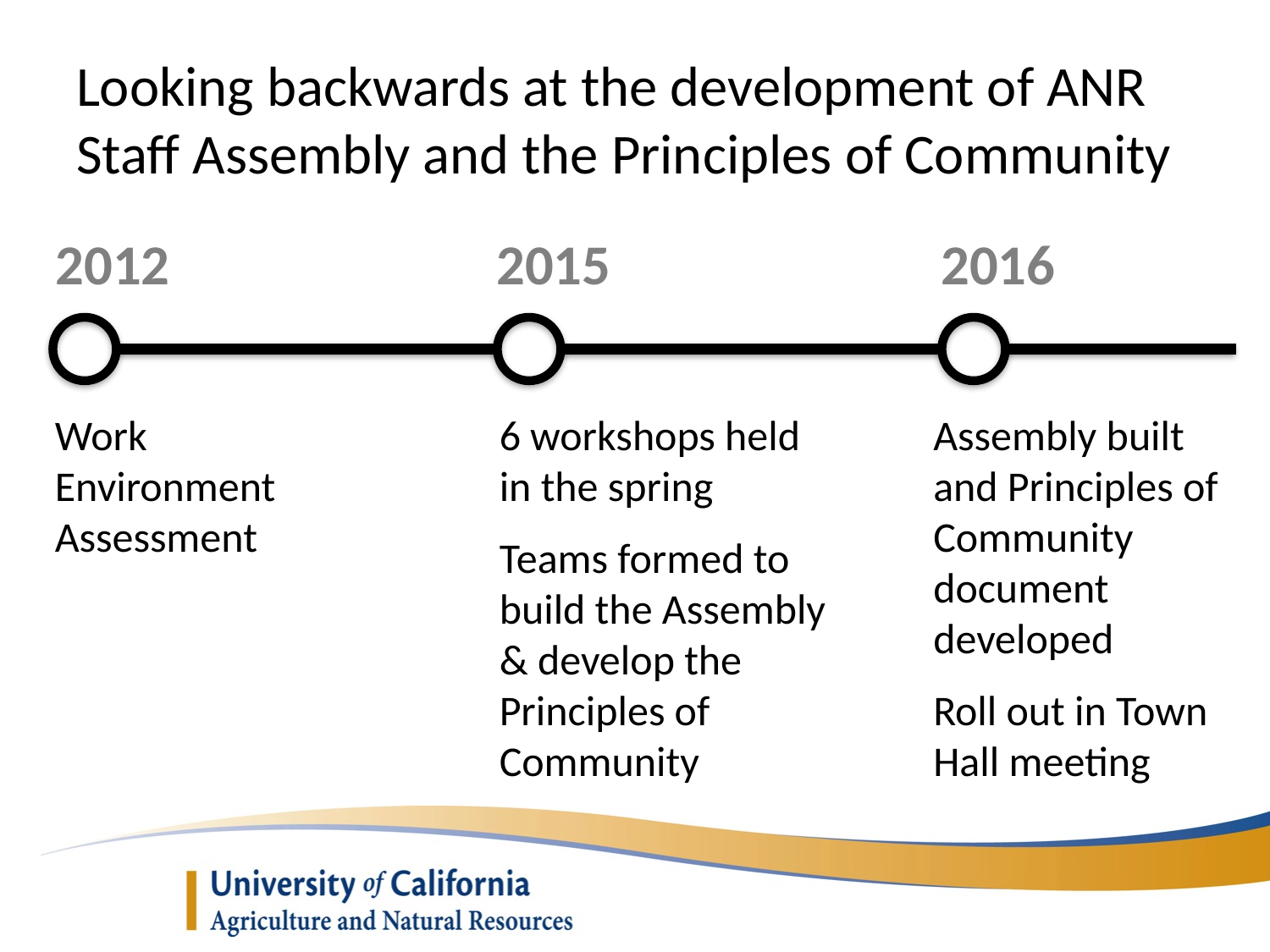

# Looking backwards at the development of ANR Staff Assembly and the Principles of Community
2012
2015
2016

Work Environment
Assessment
6 workshops held in the spring
Teams formed to build the Assembly & develop the Principles of Community
Assembly built and Principles of Community document developed
Roll out in Town Hall meeting